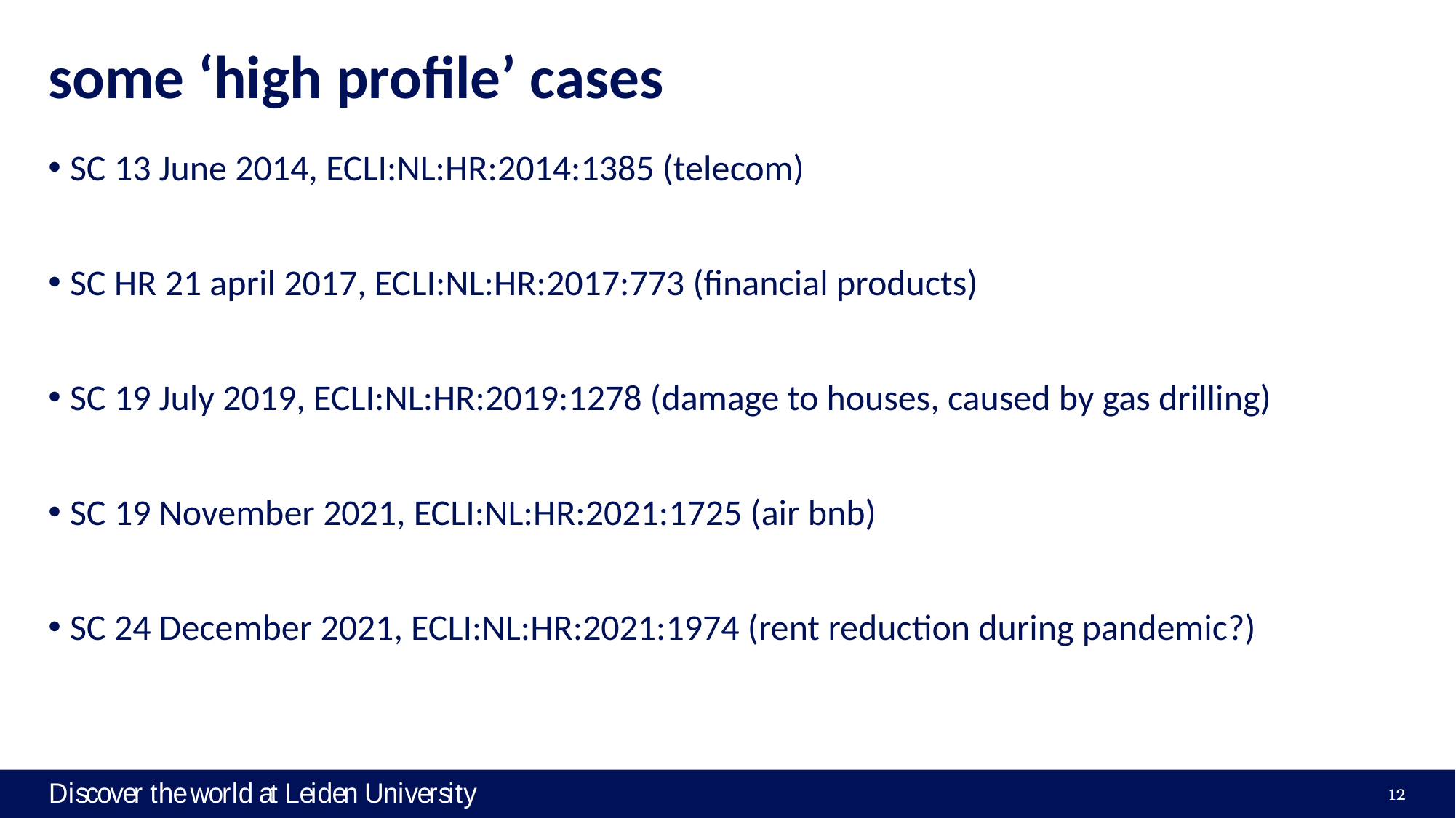

# some ‘high profile’ cases
SC 13 June 2014, ECLI:NL:HR:2014:1385 (telecom)

SC HR 21 april 2017, ECLI:NL:HR:2017:773 (financial products)

SC 19 July 2019, ECLI:NL:HR:2019:1278 (damage to houses, caused by gas drilling)

SC 19 November 2021, ECLI:NL:HR:2021:1725 (air bnb)

SC 24 December 2021, ECLI:NL:HR:2021:1974 (rent reduction during pandemic?)

12